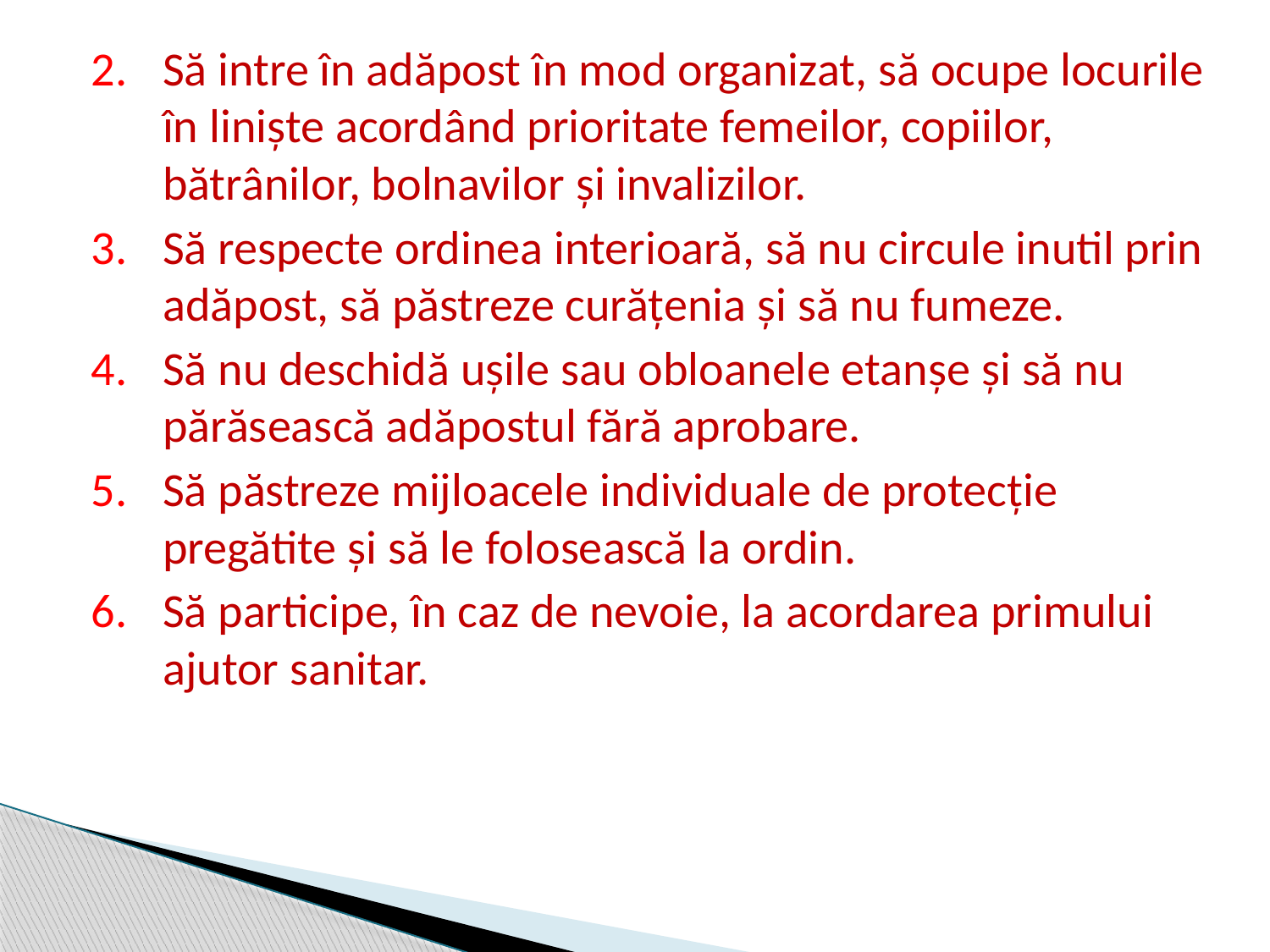

Să intre în adăpost în mod organizat, să ocupe locurile în linişte acordând prioritate femeilor, copiilor, bătrânilor, bolnavilor şi invalizilor.
Să respecte ordinea interioară, să nu circule inutil prin adăpost, să păstreze curăţenia şi să nu fumeze.
Să nu deschidă uşile sau obloanele etanşe şi să nu părăsească adăpostul fără aprobare.
Să păstreze mijloacele individuale de protecţie pregătite şi să le folosească la ordin.
Să participe, în caz de nevoie, la acordarea primului ajutor sanitar.